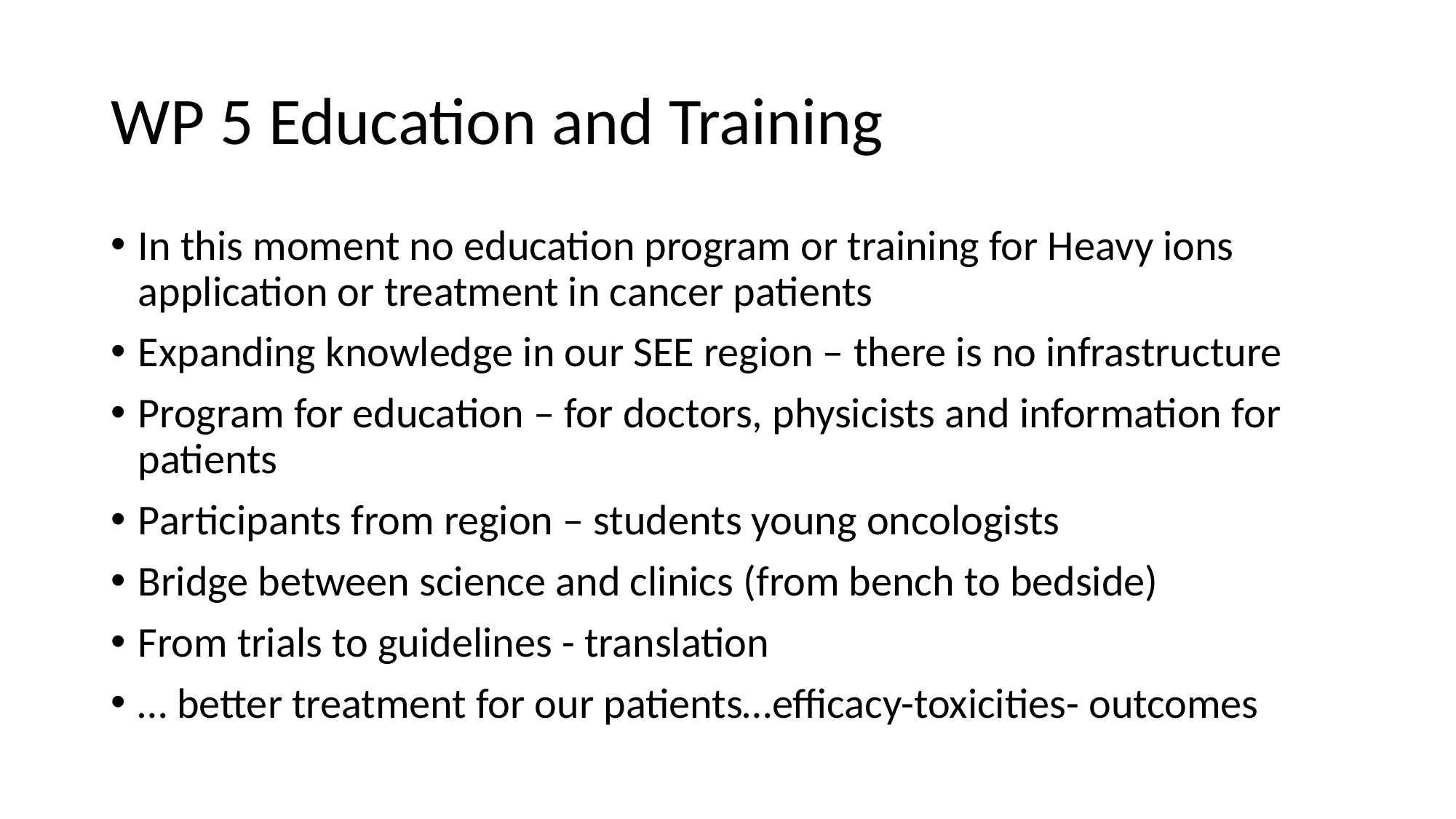

# WP 5 Education and Training
In this moment no education program or training for Heavy ions application or treatment in cancer patients
Expanding knowledge in our SEE region – there is no infrastructure
Program for education – for doctors, physicists and information for patients
Participants from region – students young oncologists
Bridge between science and clinics (from bench to bedside)
From trials to guidelines - translation
… better treatment for our patients…efficacy-toxicities- outcomes